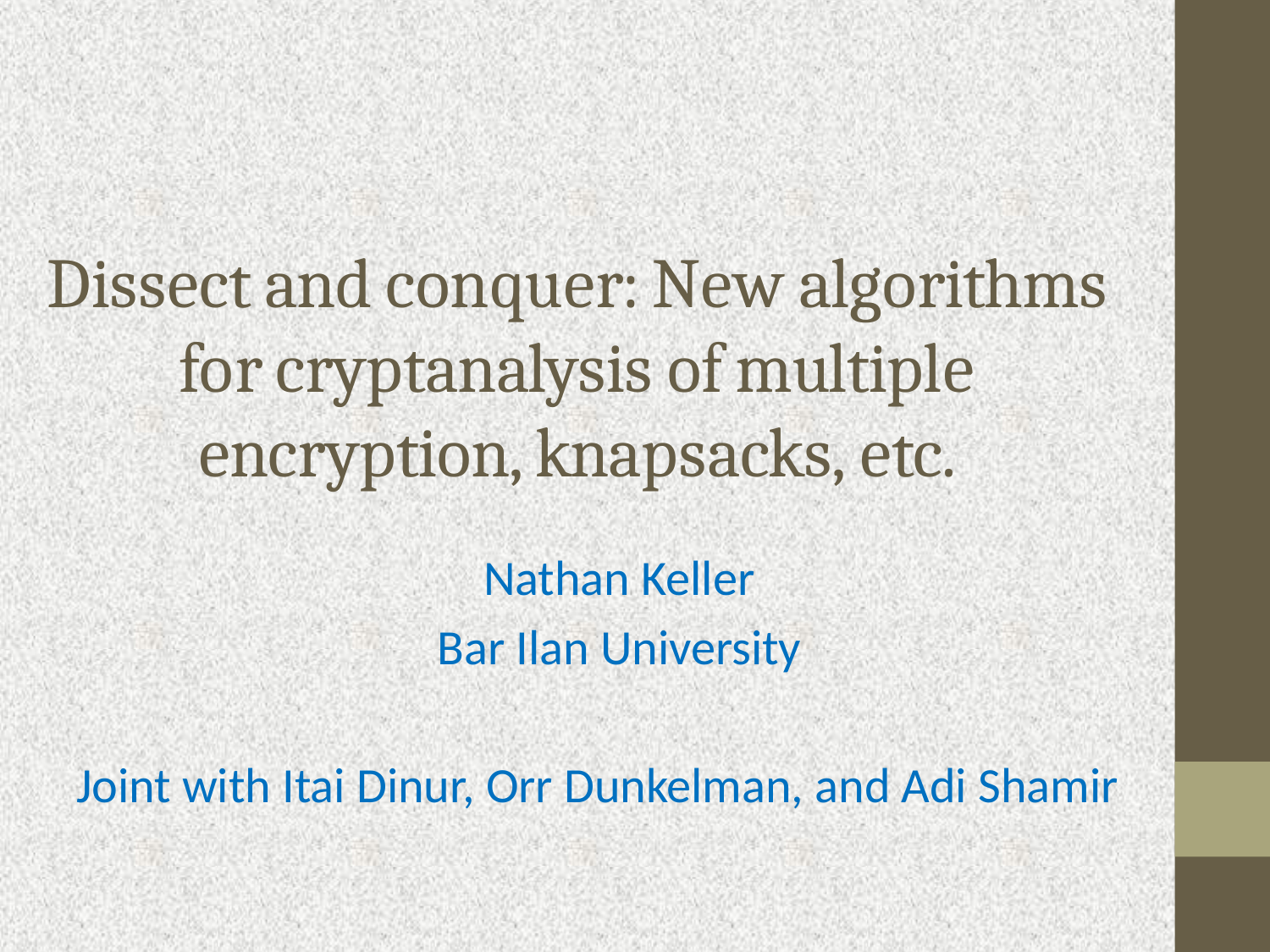

# Dissect and conquer: New algorithms for cryptanalysis of multiple encryption, knapsacks, etc.
Nathan Keller
Bar Ilan University

Joint with Itai Dinur, Orr Dunkelman, and Adi Shamir